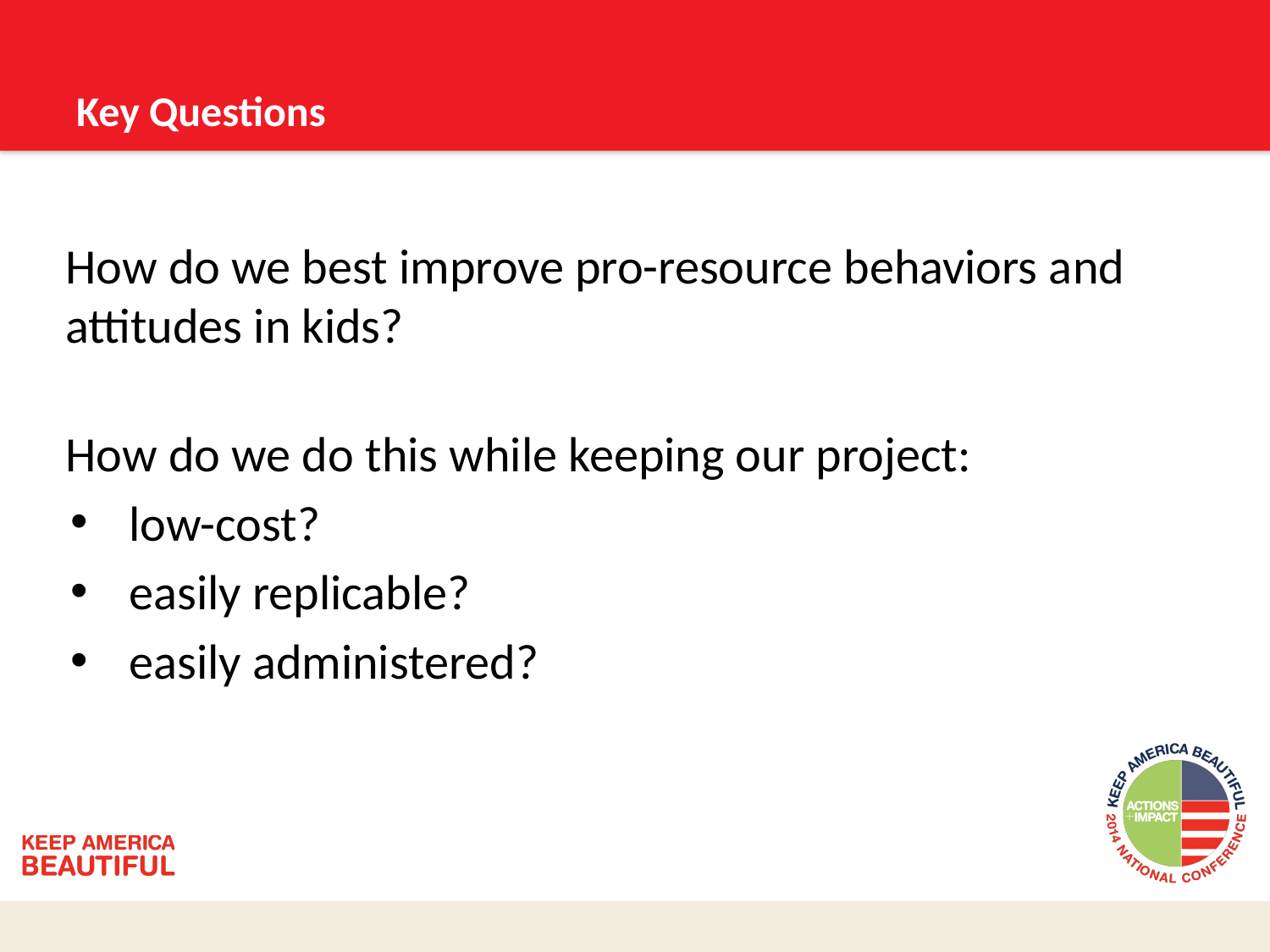

# Key Questions
How do we best improve pro-resource behaviors and attitudes in kids?

How do we do this while keeping our project:
low-cost?
easily replicable?
easily administered?